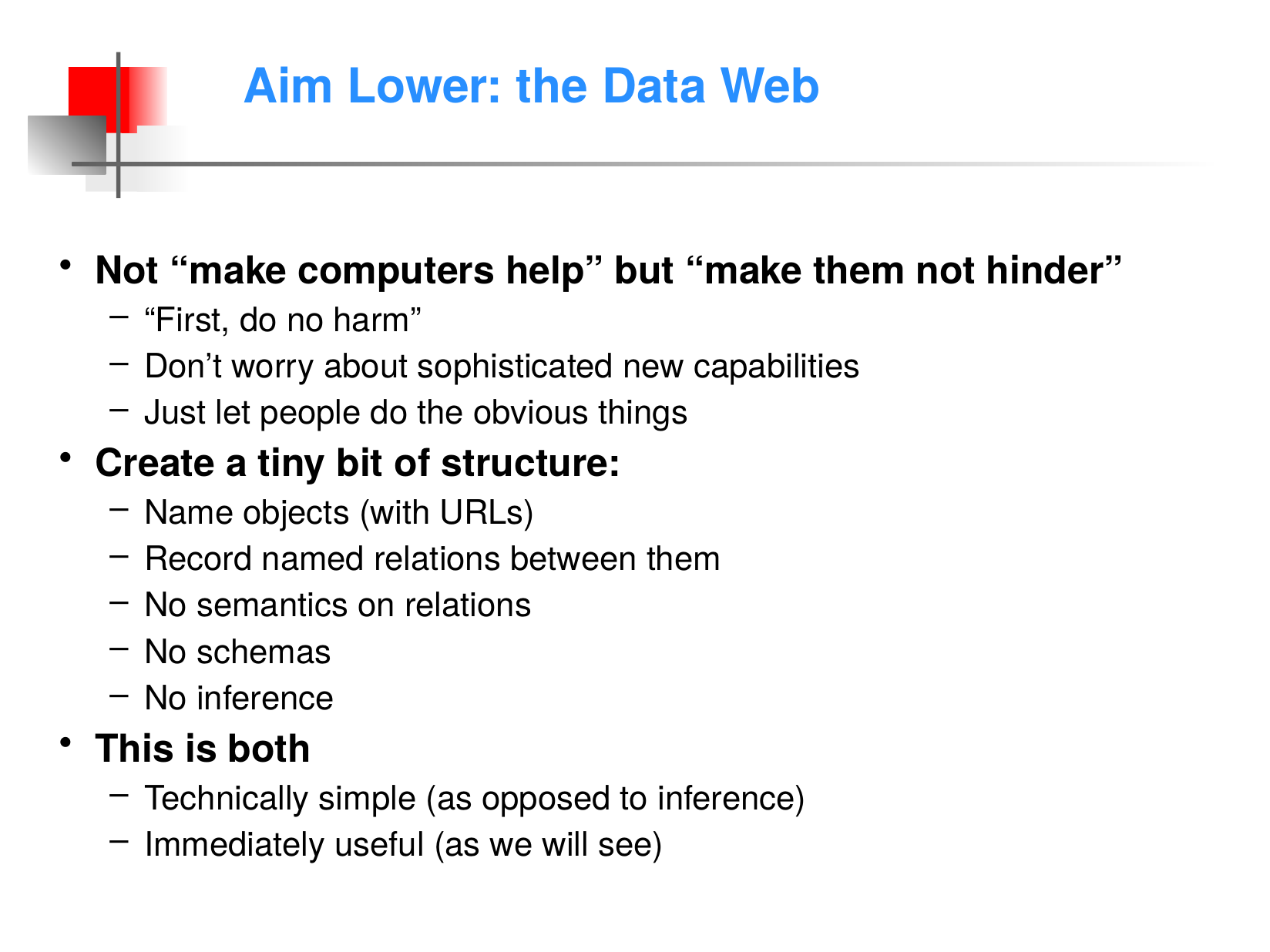

# Aim Lower: the Data Web
Not “make computers help” but “make them not hinder”
“First, do no harm”
Don’t worry about sophisticated new capabilities
Just let people do the obvious things
Create a tiny bit of structure:
Name objects (with URLs)
Record named relations between them
No semantics on relations
No schemas
No inference
This is both
Technically simple (as opposed to inference)
Immediately useful (as we will see)